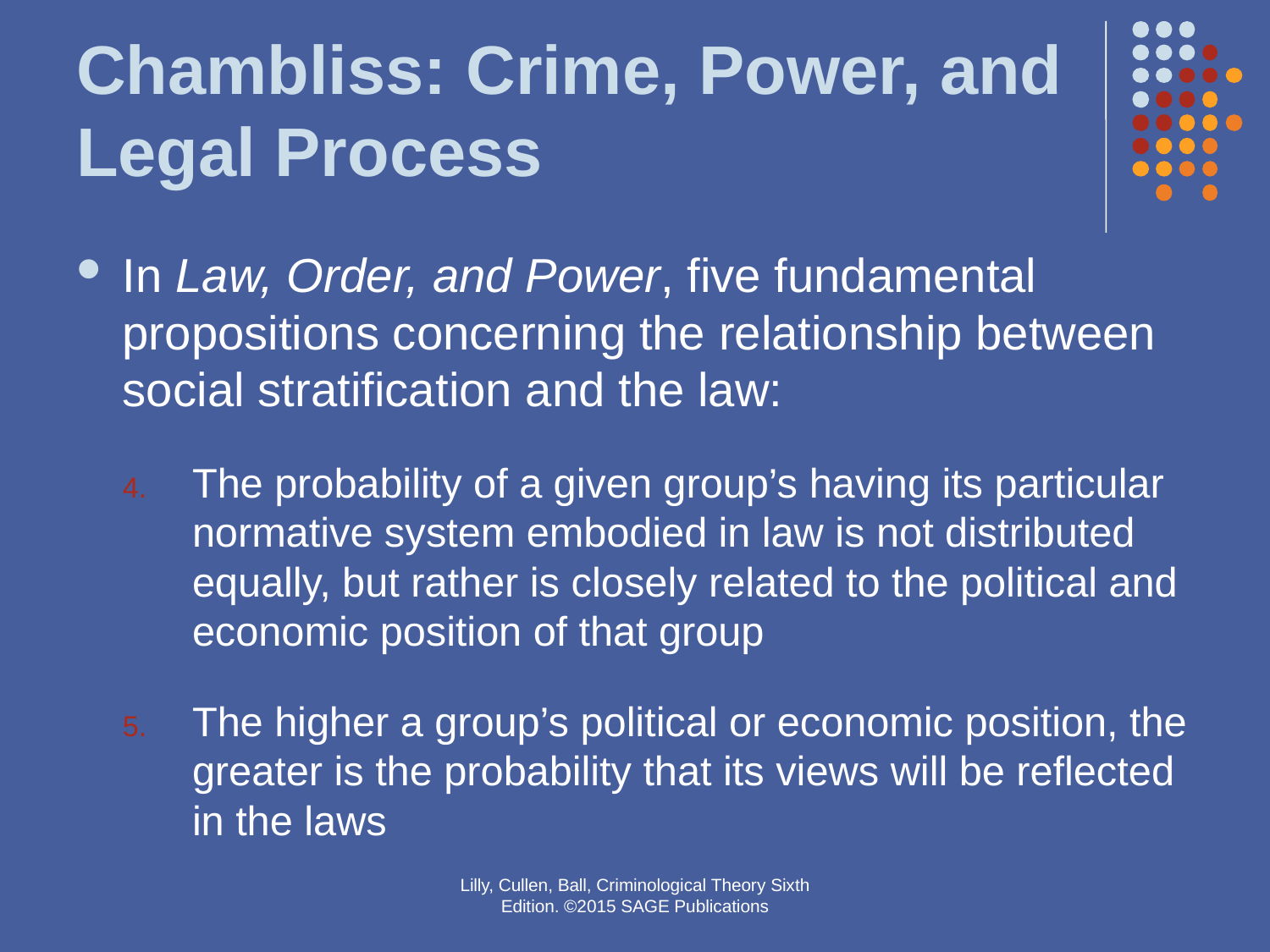

# Chambliss: Crime, Power, and Legal Process
In Law, Order, and Power, five fundamental propositions concerning the relationship between social stratification and the law:

The probability of a given group’s having its particular normative system embodied in law is not distributed equally, but rather is closely related to the political and economic position of that group

The higher a group’s political or economic position, the greater is the probability that its views will be reflected in the laws
Lilly, Cullen, Ball, Criminological Theory Sixth Edition. ©2015 SAGE Publications